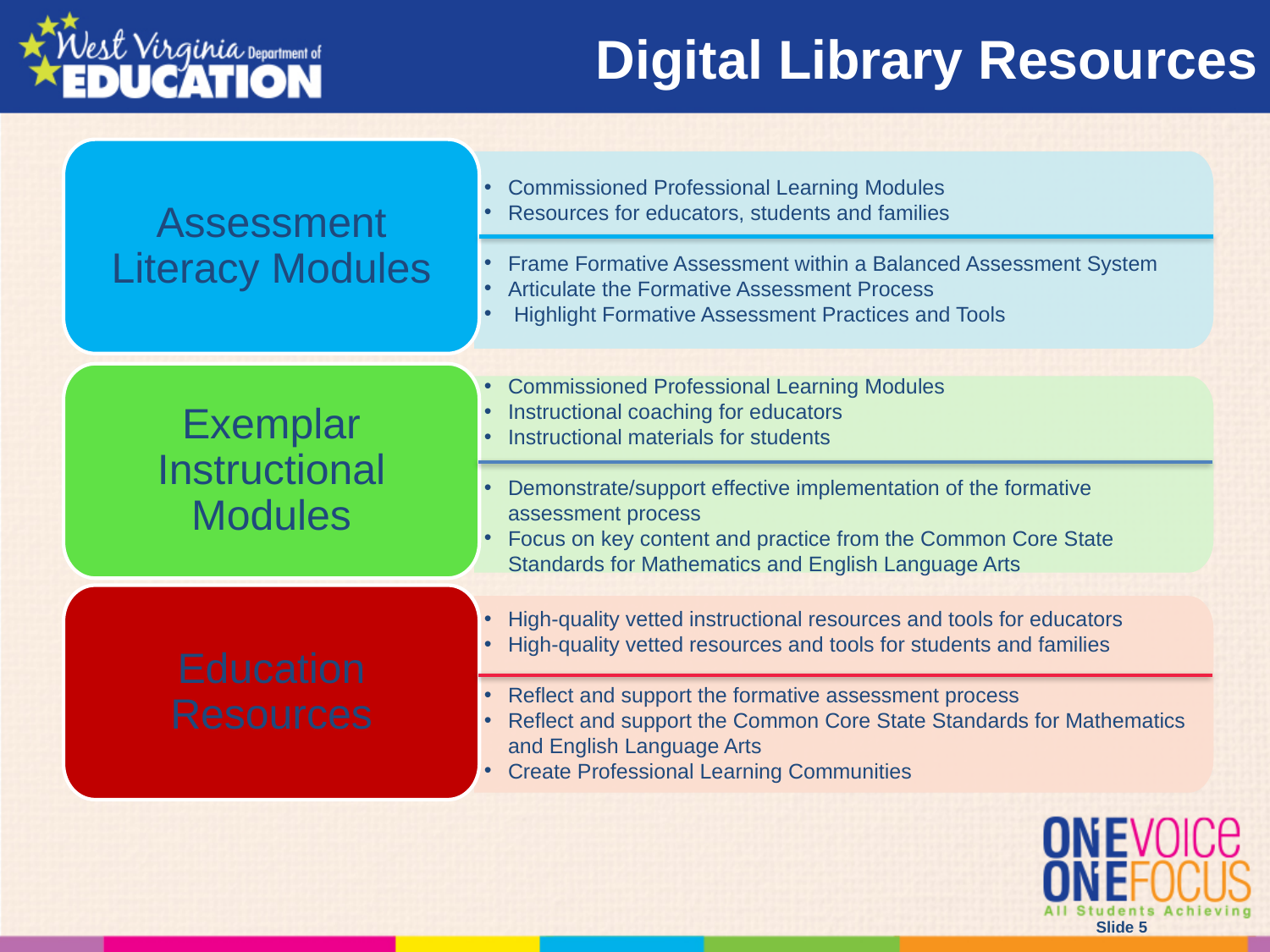

Digital Library Resources
Assessment Literacy Modules
Commissioned Professional Learning Modules
Resources for educators, students and families

Frame Formative Assessment within a Balanced Assessment System
Articulate the Formative Assessment Process
 Highlight Formative Assessment Practices and Tools
Exemplar Instructional Modules
Commissioned Professional Learning Modules
Instructional coaching for educators
Instructional materials for students

Demonstrate/support effective implementation of the formative assessment process
Focus on key content and practice from the Common Core State Standards for Mathematics and English Language Arts
Education Resources
High-quality vetted instructional resources and tools for educators
High-quality vetted resources and tools for students and families

Reflect and support the formative assessment process
Reflect and support the Common Core State Standards for Mathematics and English Language Arts
Create Professional Learning Communities
Slide 5